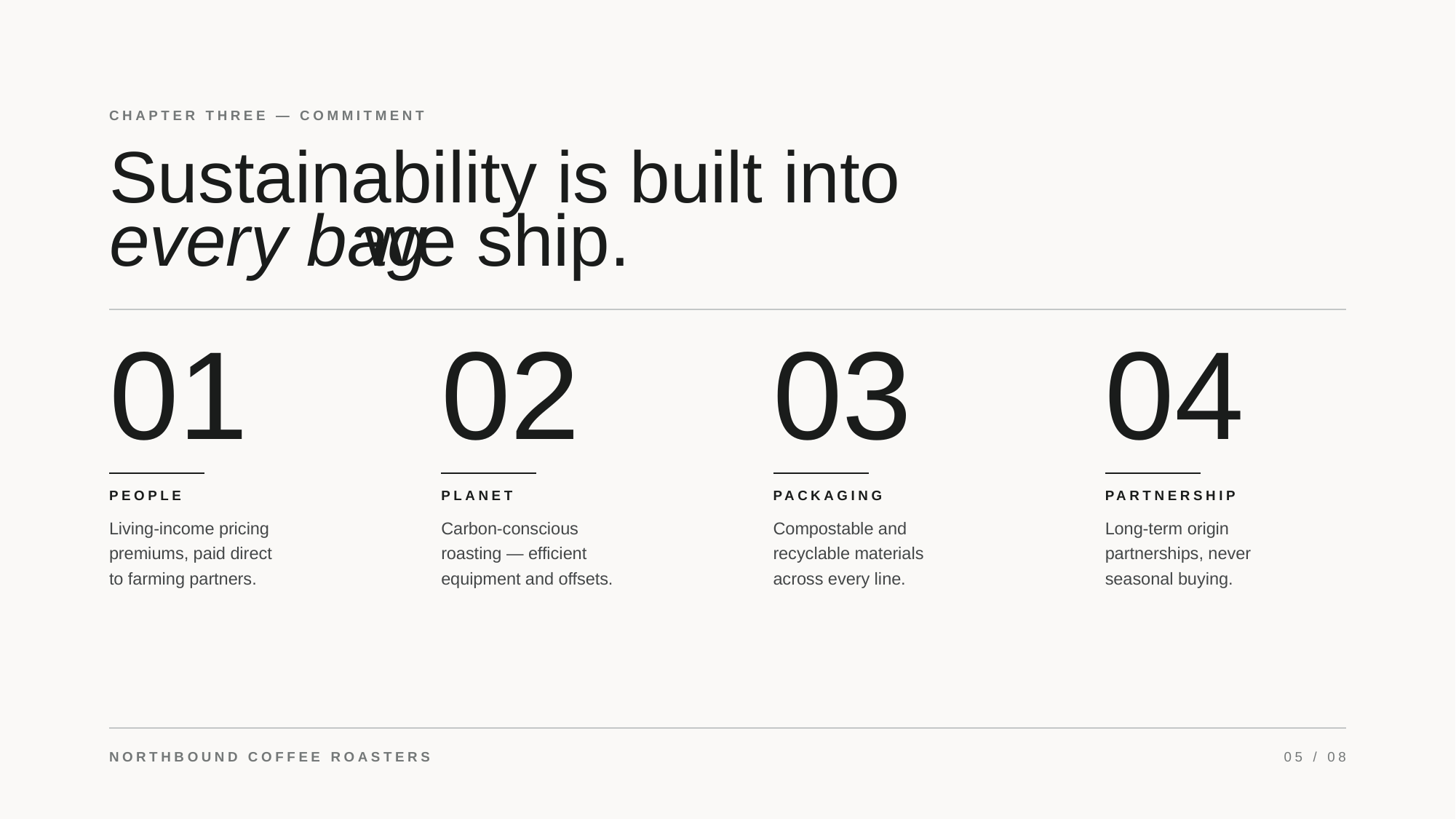

CHAPTER THREE — COMMITMENT
Sustainability is built into
every bag
we ship.

01

PEOPLE
Living-income pricing
premiums, paid direct
to farming partners.
02

PLANET
Carbon-conscious
roasting — efficient
equipment and offsets.
03

PACKAGING
Compostable and
recyclable materials
across every line.
04

PARTNERSHIP
Long-term origin
partnerships, never
seasonal buying.

NORTHBOUND COFFEE ROASTERS
05 / 08